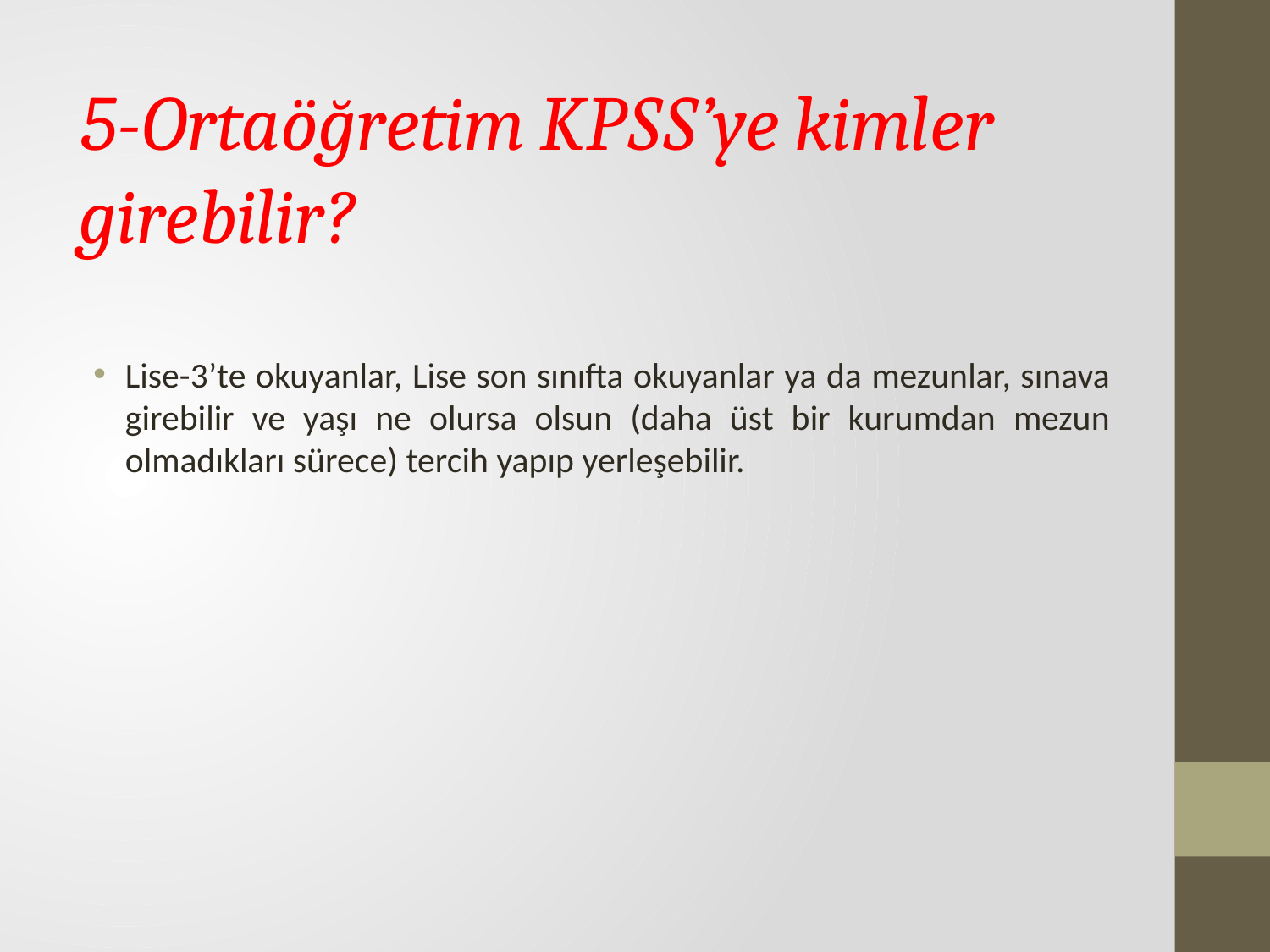

# 5-Ortaöğretim KPSS’ye kimler girebilir?
Lise-3’te okuyanlar, Lise son sınıfta okuyanlar ya da mezunlar, sınava girebilir ve yaşı ne olursa olsun (daha üst bir kurumdan mezun olmadıkları sürece) tercih yapıp yerleşebilir.